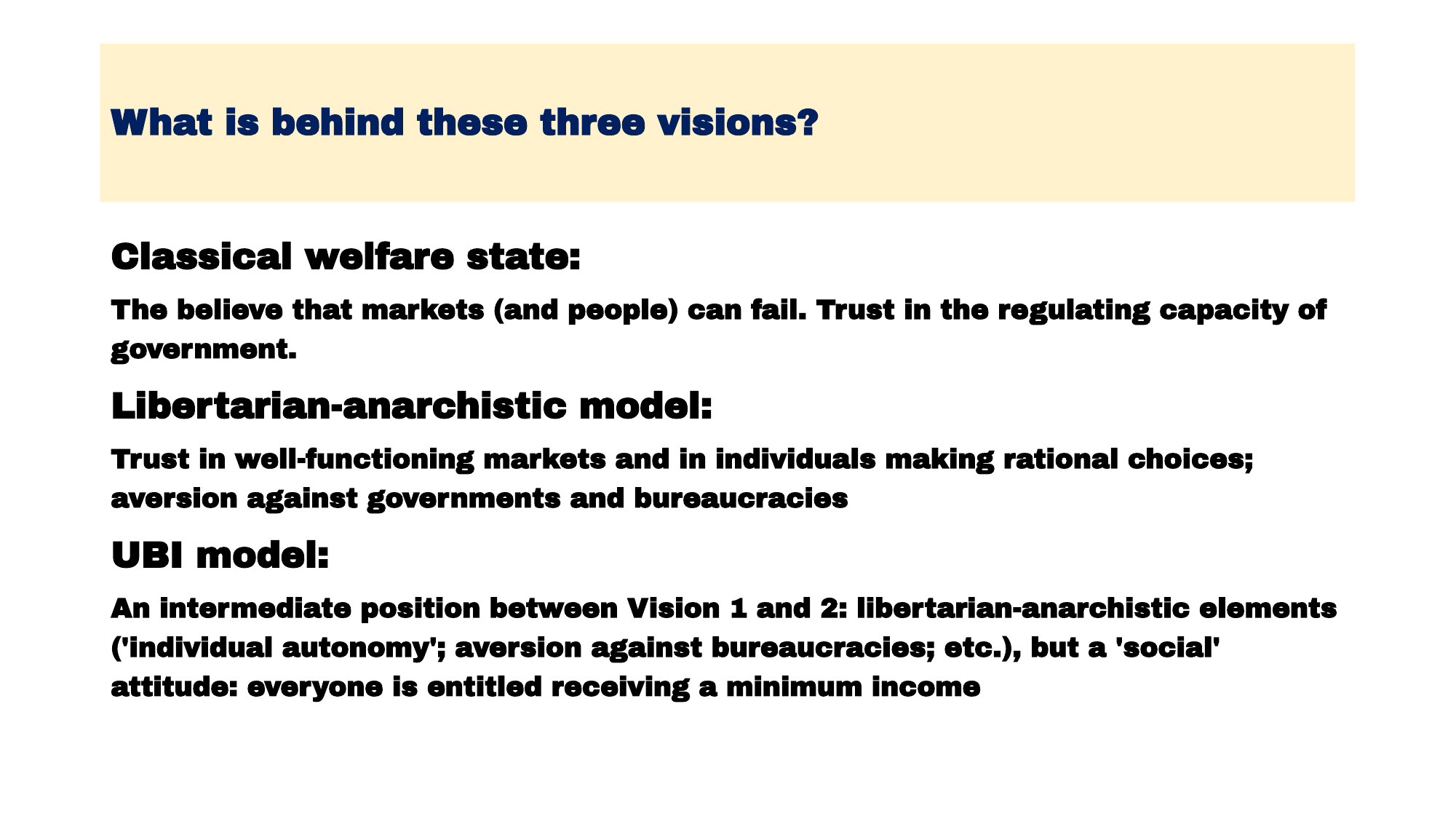

# What is behind these three visions?
Classical welfare state:
The believe that markets (and people) can fail. Trust in the regulating capacity of government.
Libertarian-anarchistic model:
Trust in well-functioning markets and in individuals making rational choices; aversion against governments and bureaucracies
UBI model:
An intermediate position between Vision 1 and 2: libertarian-anarchistic elements ('individual autonomy'; aversion against bureaucracies; etc.), but a 'social' attitude: everyone is entitled receiving a minimum income